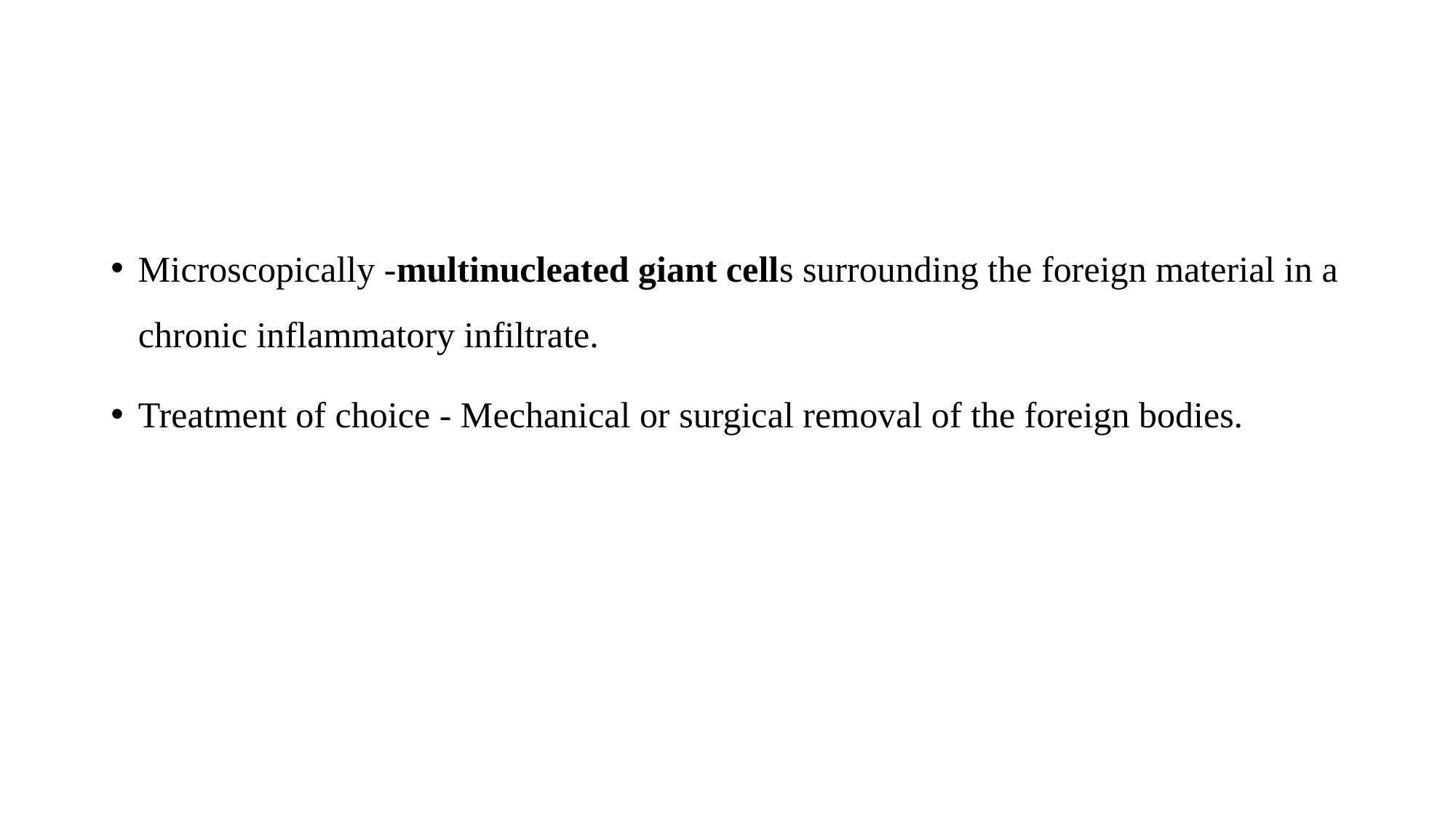

#
Microscopically -multinucleated giant cells surrounding the foreign material in a chronic inflammatory infiltrate.
Treatment of choice - Mechanical or surgical removal of the foreign bodies.